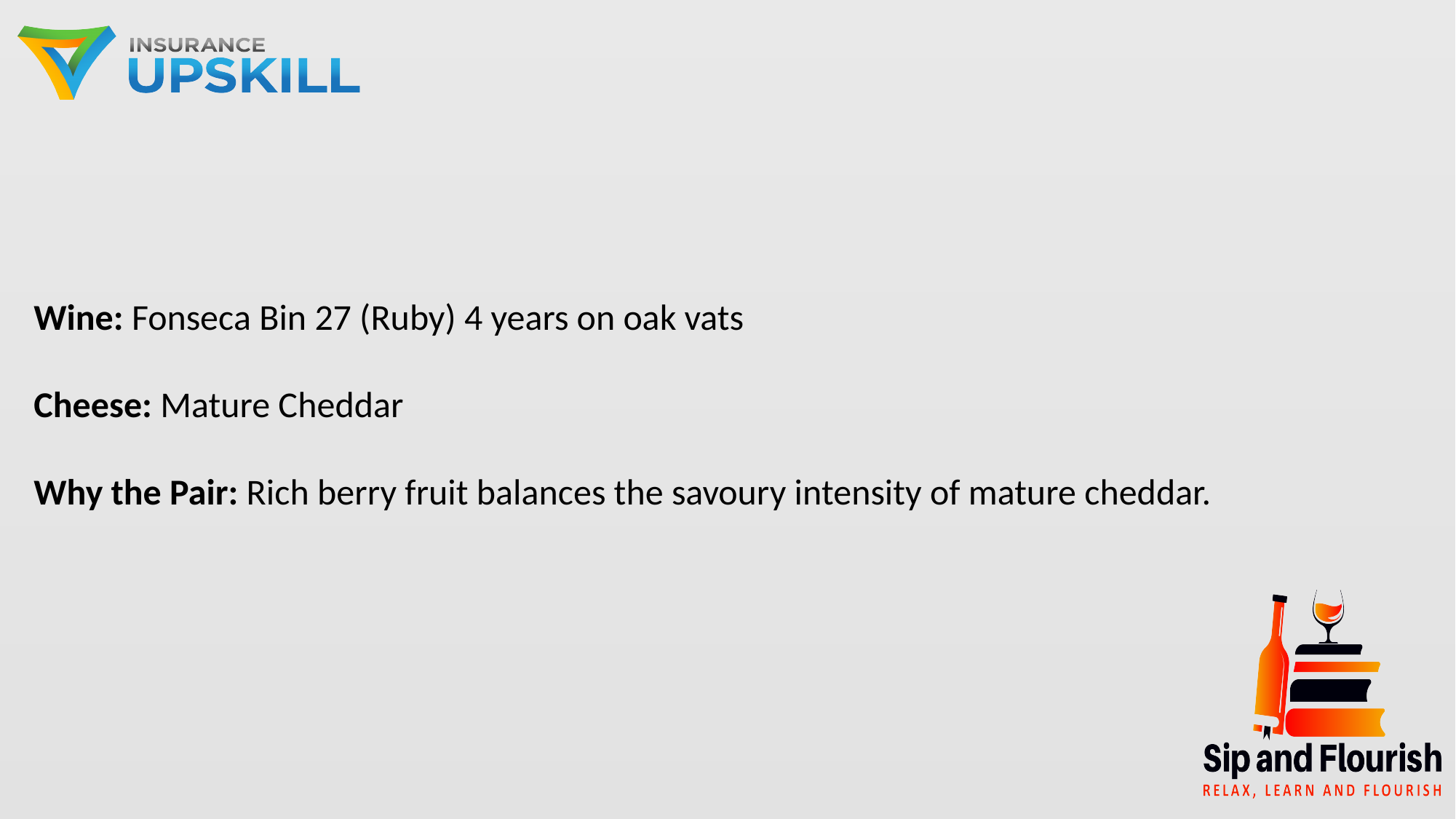

Wine: Fonseca Bin 27 (Ruby) 4 years on oak vats

Cheese: Mature Cheddar

Why the Pair: Rich berry fruit balances the savoury intensity of mature cheddar.